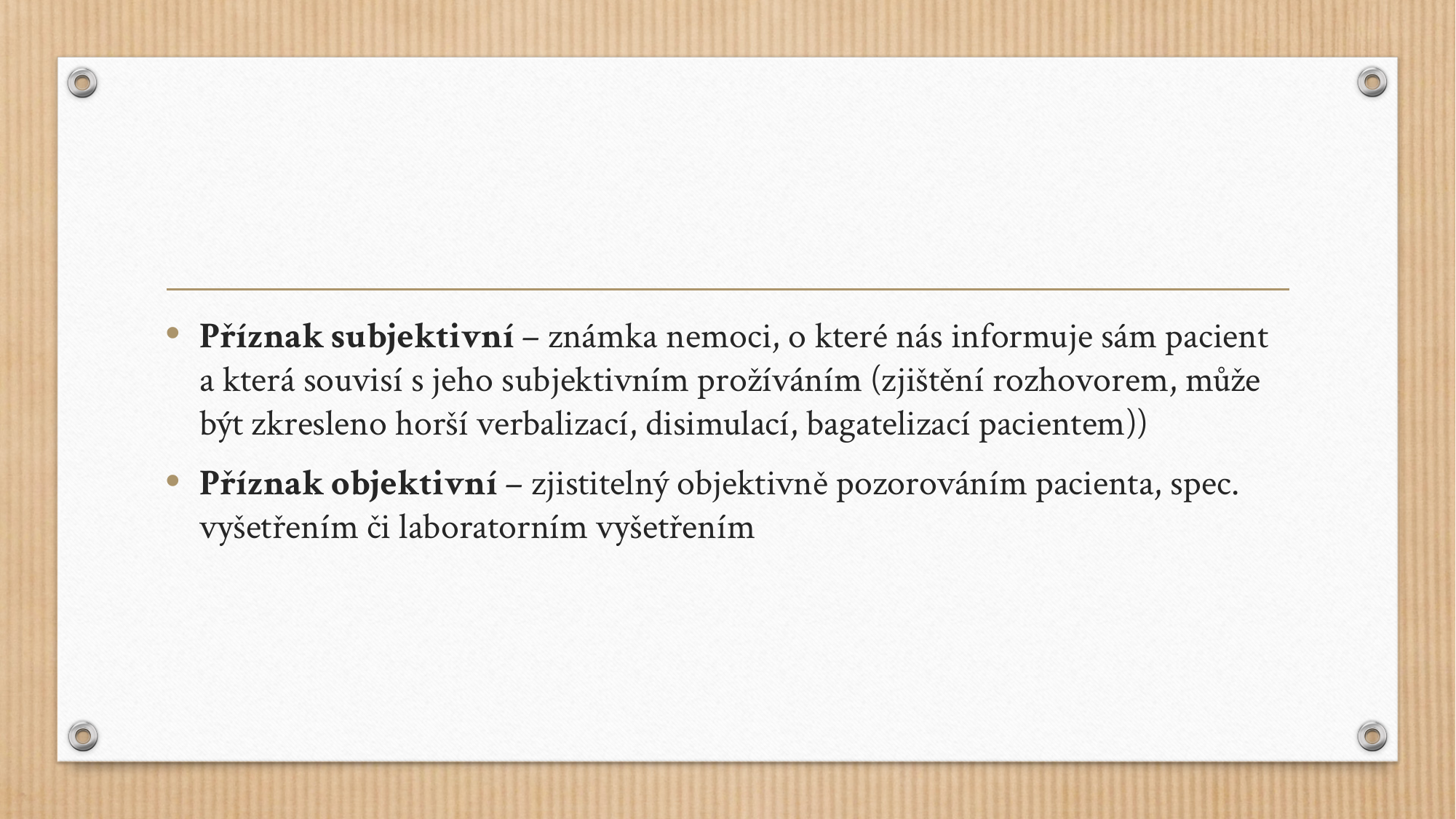

#
Příznak subjektivní – známka nemoci, o které nás informuje sám pacient a která souvisí s jeho subjektivním prožíváním (zjištění rozhovorem, může být zkresleno horší verbalizací, disimulací, bagatelizací pacientem))
Příznak objektivní – zjistitelný objektivně pozorováním pacienta, spec. vyšetřením či laboratorním vyšetřením